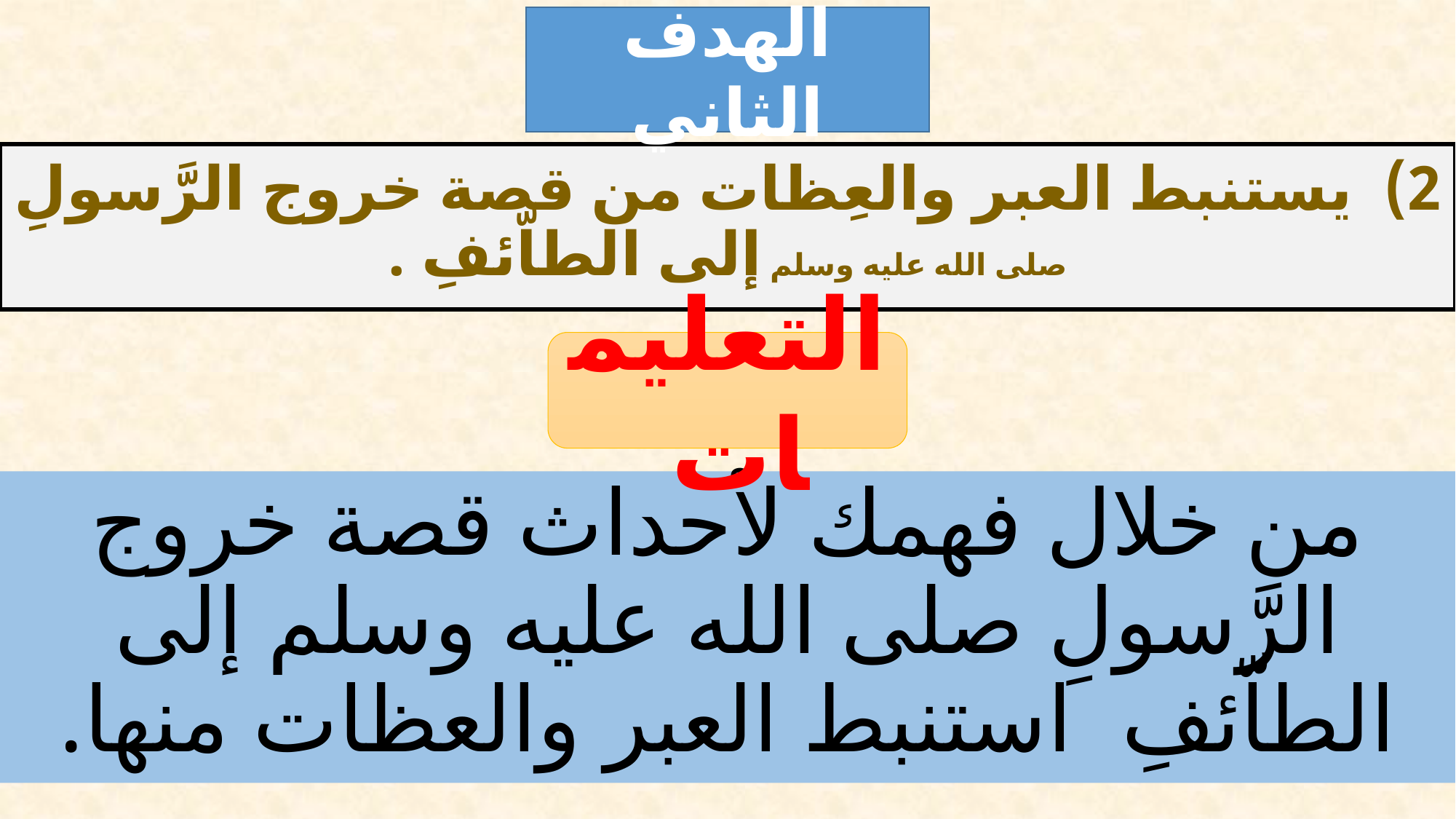

الهدف الثاني
# 2)  يستنبط العبر والعِظات من قصة خروج الرَّسولِ صلى الله عليه وسلم إلى الطاّئفِ .
التعليمات
من خلال فهمك لأحداث قصة خروج الرَّسولِ صلى الله عليه وسلم إلى الطاّئفِ  استنبط العبر والعظات منها.